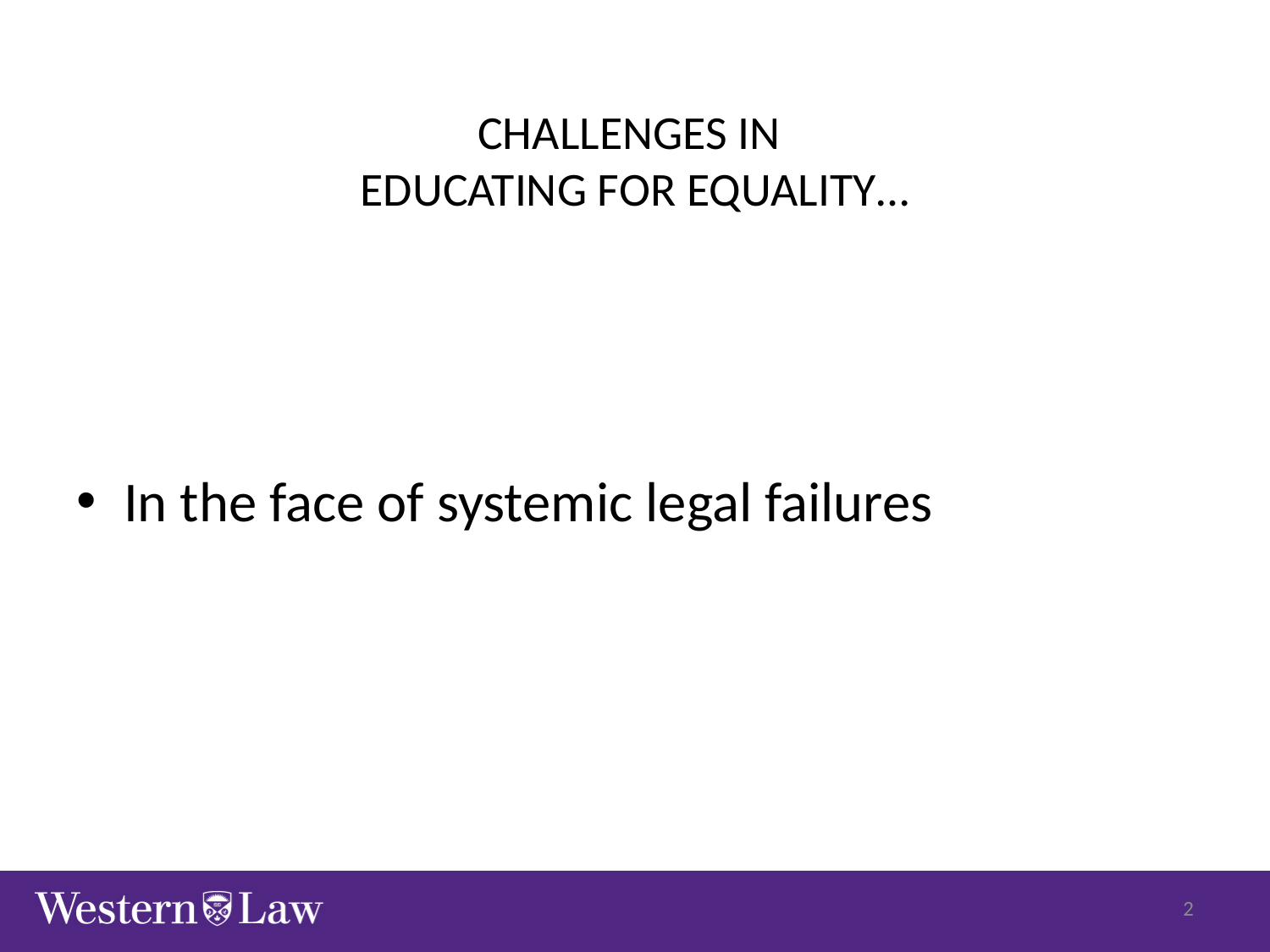

# CHALLENGES IN EDUCATING FOR EQUALITY…

In the face of systemic legal failures
2